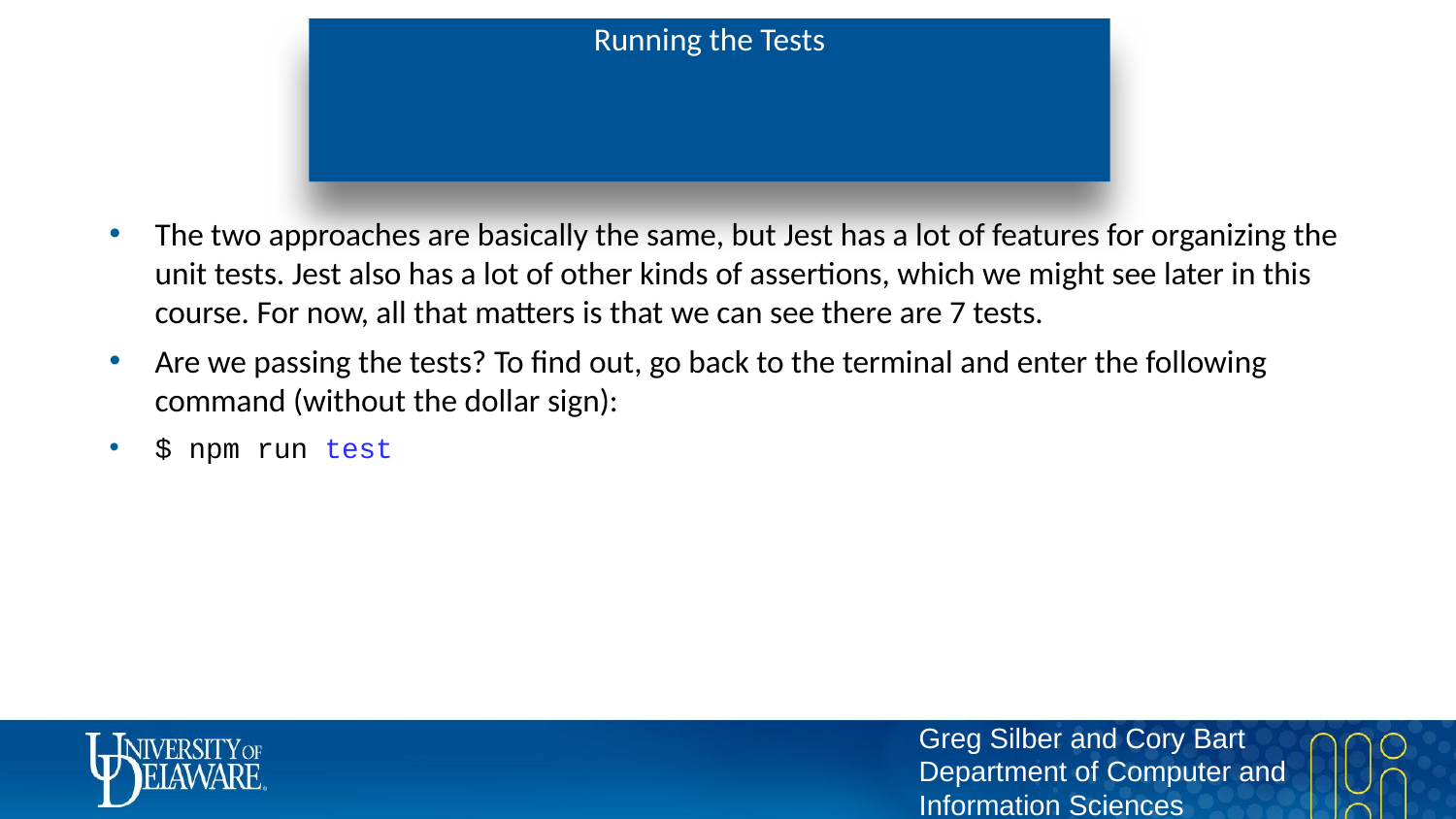

# Running the Tests

The two approaches are basically the same, but Jest has a lot of features for organizing the unit tests. Jest also has a lot of other kinds of assertions, which we might see later in this course. For now, all that matters is that we can see there are 7 tests.
Are we passing the tests? To find out, go back to the terminal and enter the following command (without the dollar sign):
$ npm run test